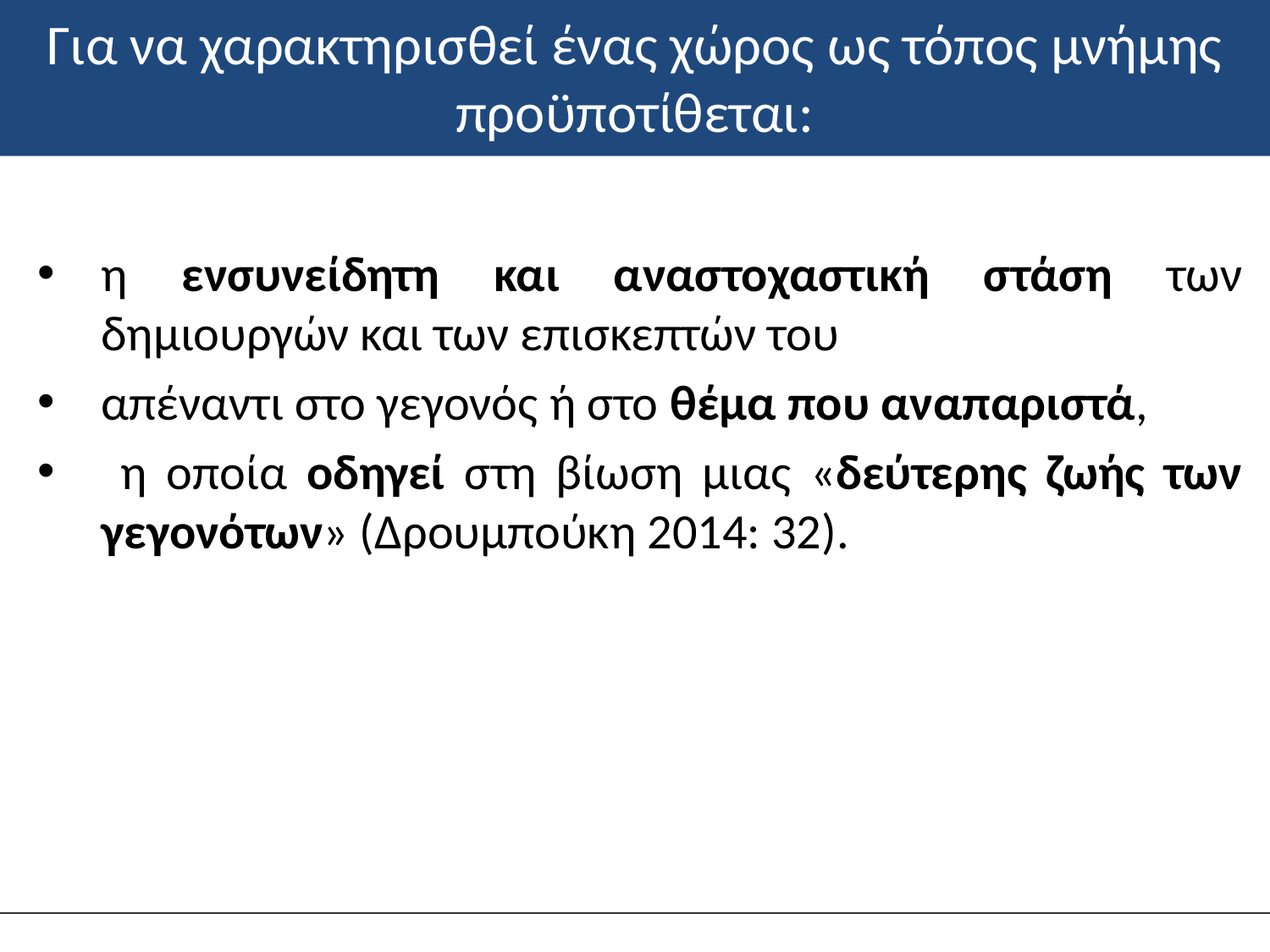

# Για να χαρακτηρισθεί ένας χώρος ως τόπος μνήμης προϋποτίθεται:
η ενσυνείδητη και αναστοχαστική στάση των δημιουργών και των επισκεπτών του
απέναντι στο γεγονός ή στο θέμα που αναπαριστά,
 η οποία οδηγεί στη βίωση μιας «δεύτερης ζωής των γεγονότων» (Δρουμπούκη 2014: 32).